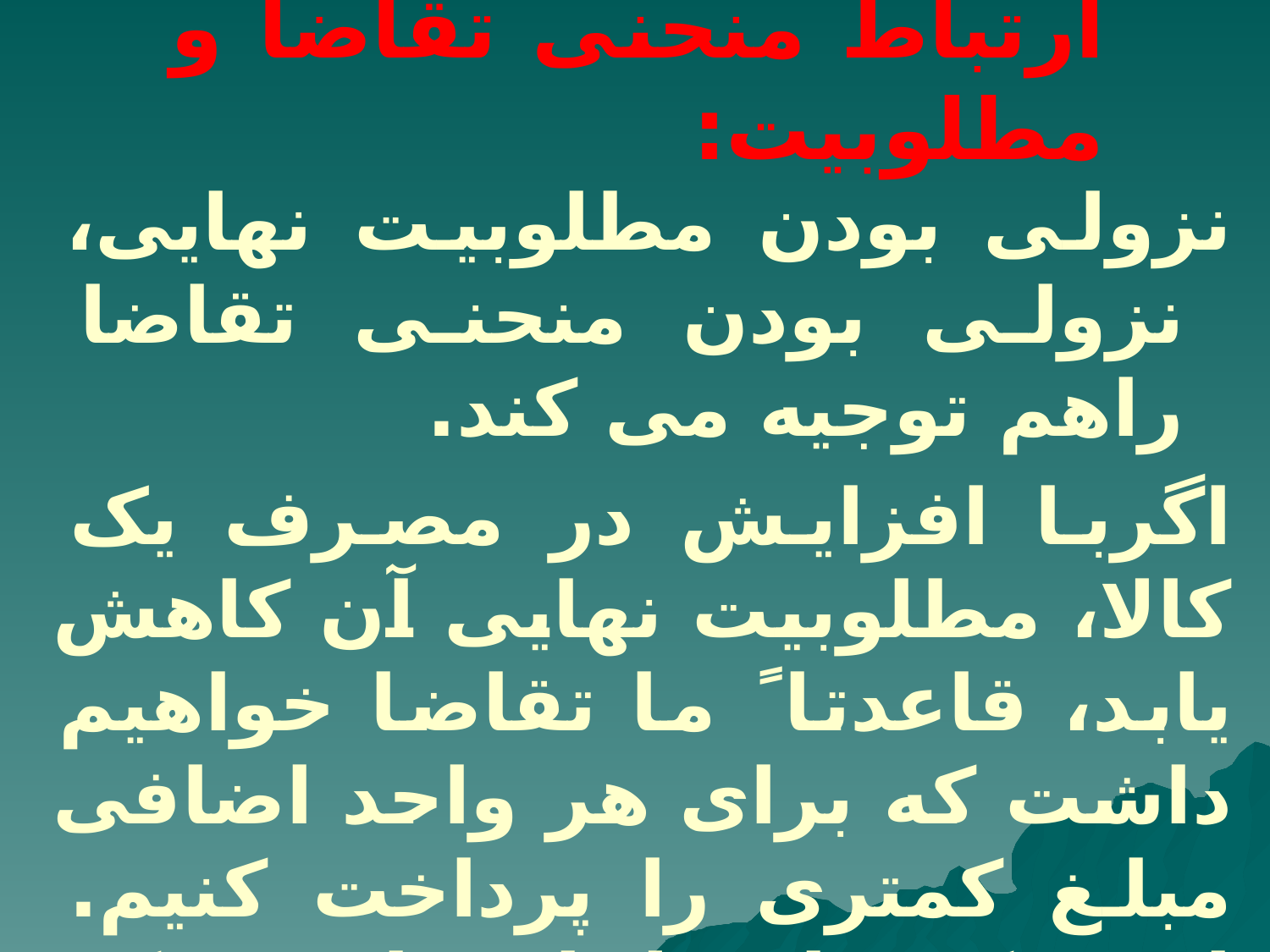

# ارتباط منحنی تقاضا و مطلوبیت:
نزولی بودن مطلوبیت نهایی، نزولی بودن منحنی تقاضا راهم توجیه می کند.
اگربا افزایش در مصرف یک کالا، مطلوبیت نهایی آن کاهش یابد، قاعدتا ً ما تقاضا خواهیم داشت که برای هر واحد اضافی مبلغ کمتری را پرداخت کنیم. این یکی از دلایلی است که بخاطر آن منحنی تقاضای فردی شیب منفی پیدا می کند.